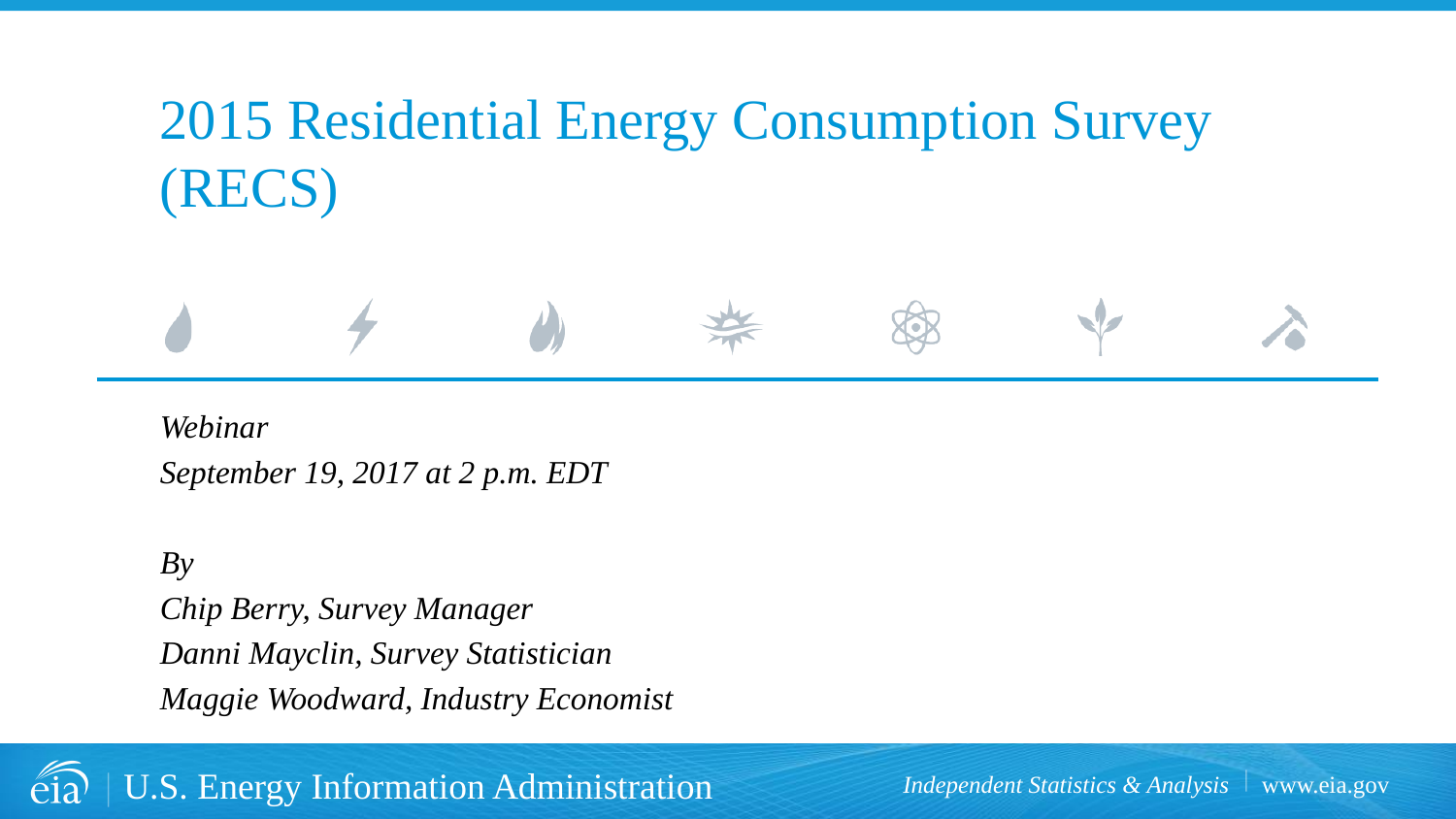

# 2015 Residential Energy Consumption Survey (RECS)
Webinar
September 19, 2017 at 2 p.m. EDT

By
Chip Berry, Survey Manager
Danni Mayclin, Survey Statistician
Maggie Woodward, Industry Economist